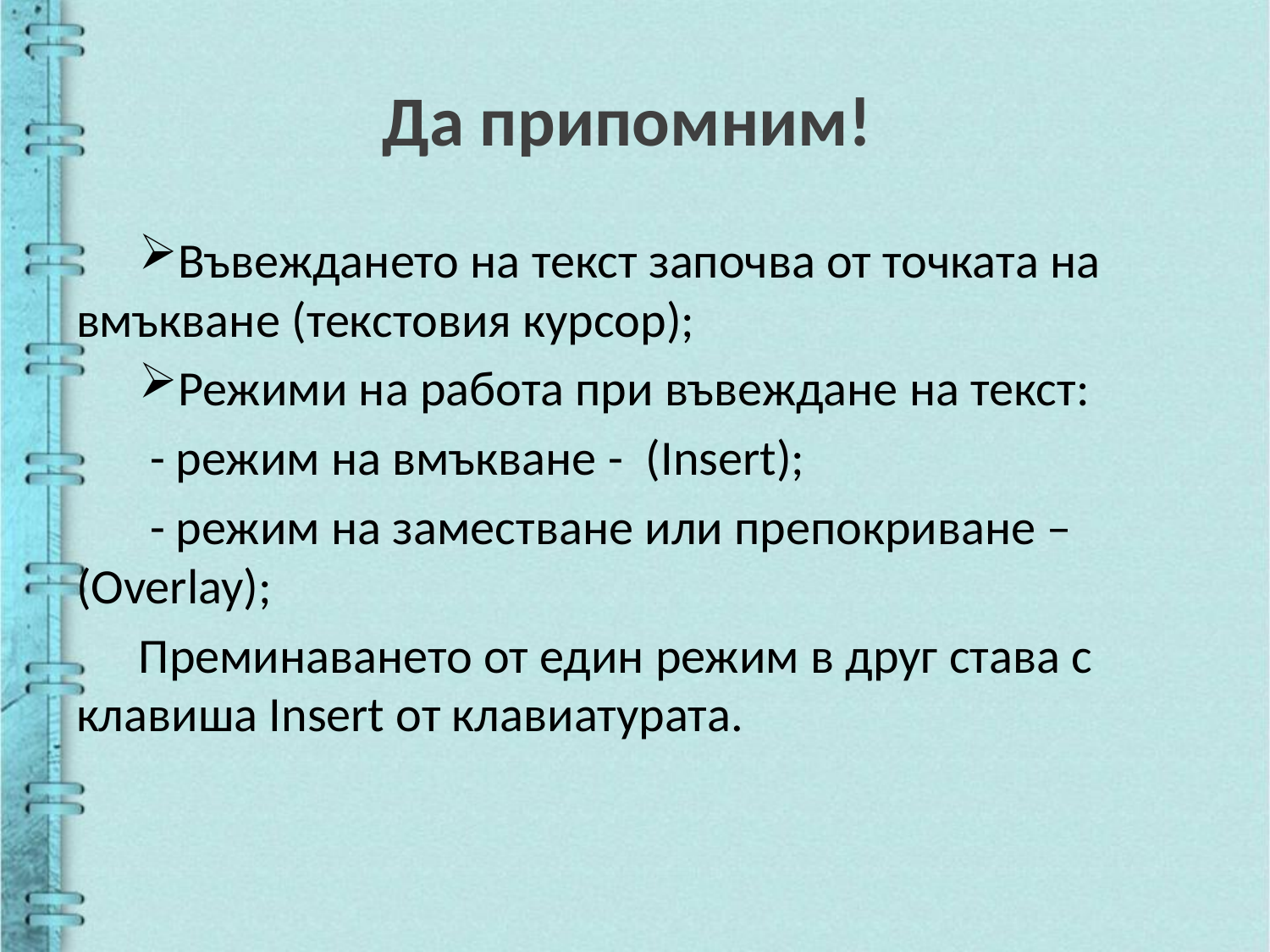

# Да припомним!
Въвеждането на текст започва от точката на вмъкване (текстовия курсор);
Режими на работа при въвеждане на текст:
 - режим на вмъкване -  (Insert);
 - режим на заместване или препокриване – (Overlay);
Преминаването от един режим в друг става с клавиша Insert от клавиатурата.